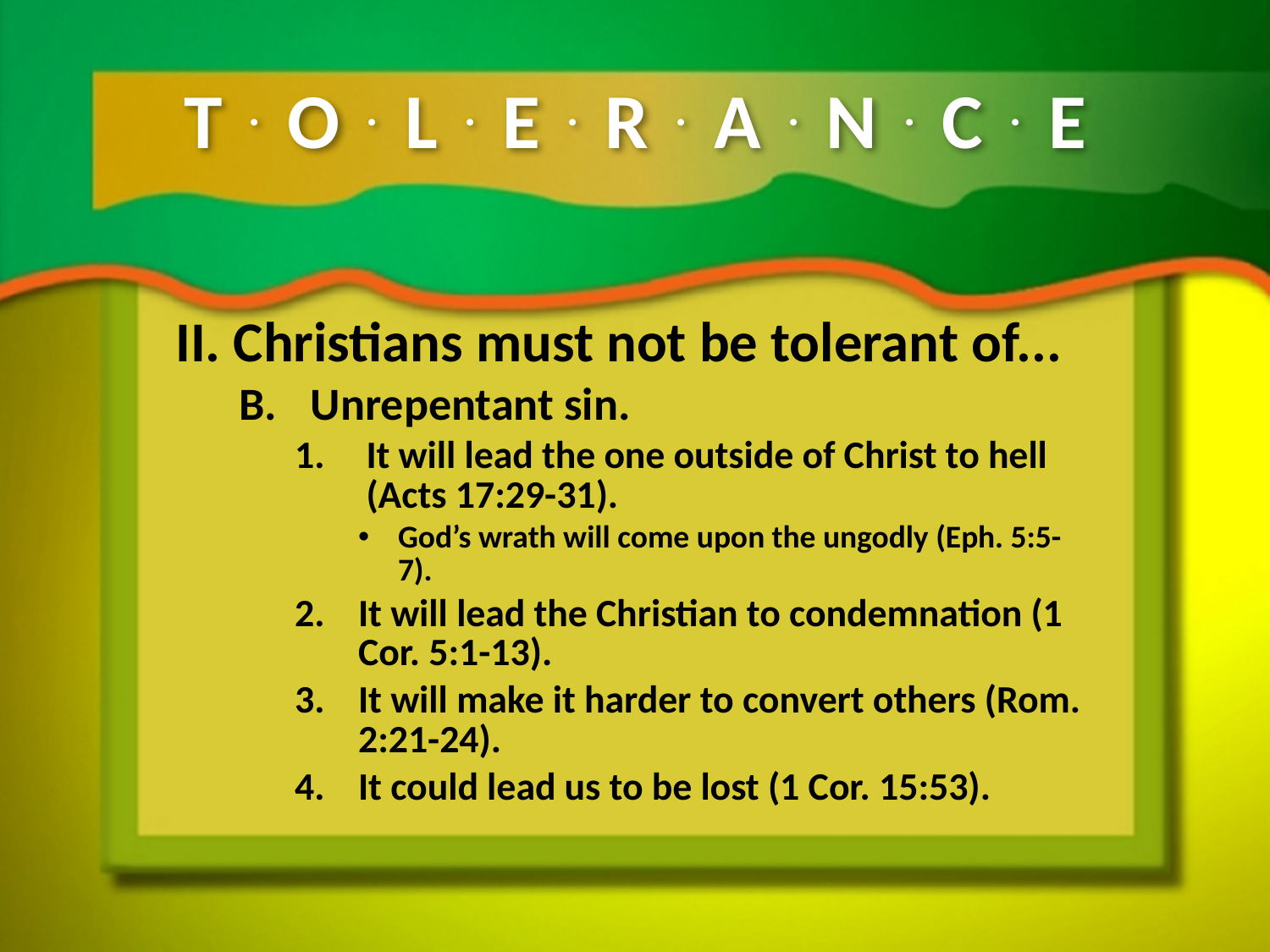

# T.O.L.E.R.A.N.C.E
II. Christians must not be tolerant of...
Unrepentant sin.
It will lead the one outside of Christ to hell (Acts 17:29-31).
God’s wrath will come upon the ungodly (Eph. 5:5-7).
It will lead the Christian to condemnation (1 Cor. 5:1-13).
It will make it harder to convert others (Rom. 2:21-24).
It could lead us to be lost (1 Cor. 15:53).